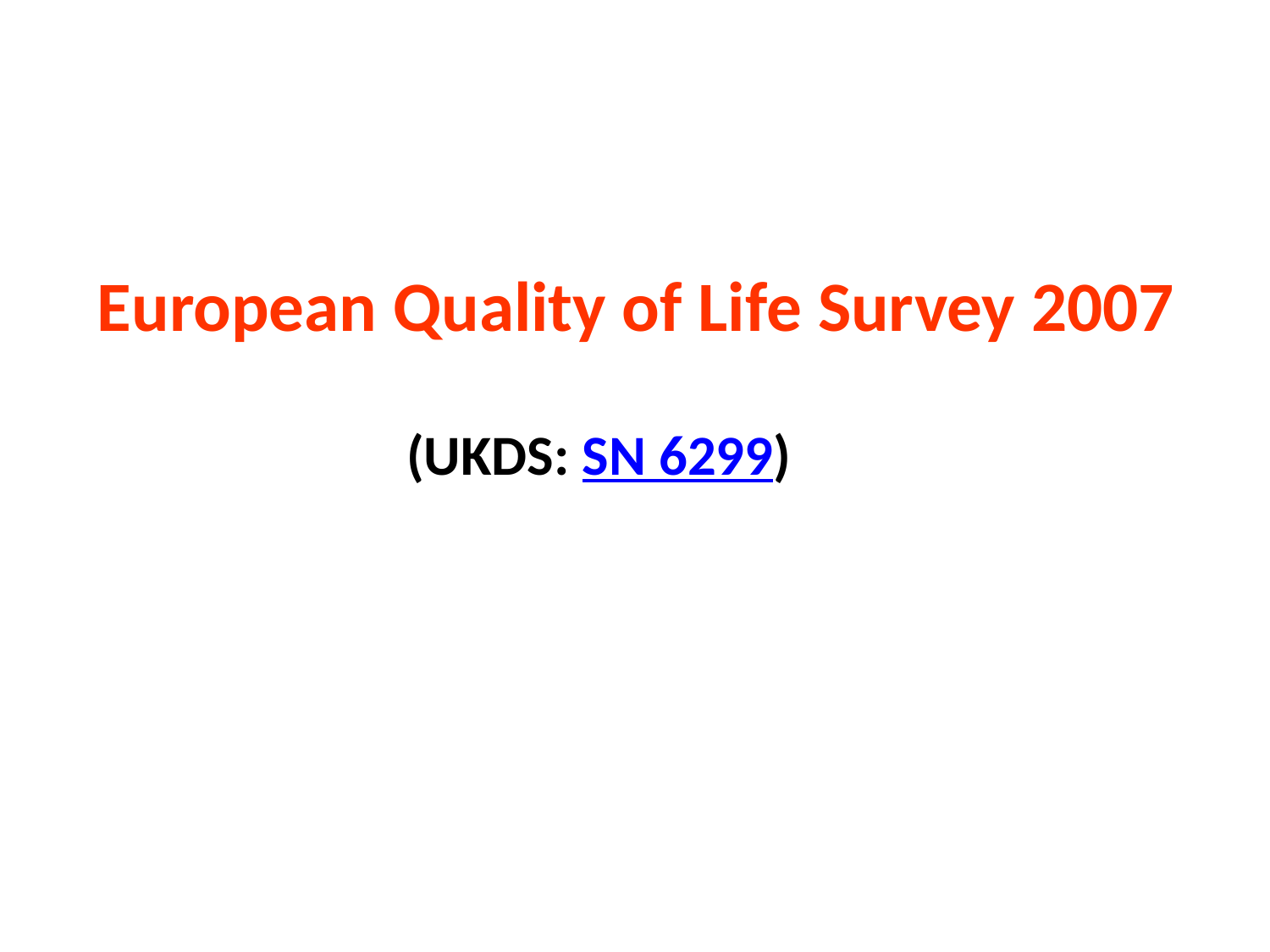

European Quality of Life Survey 2007
(UKDS: SN 6299)